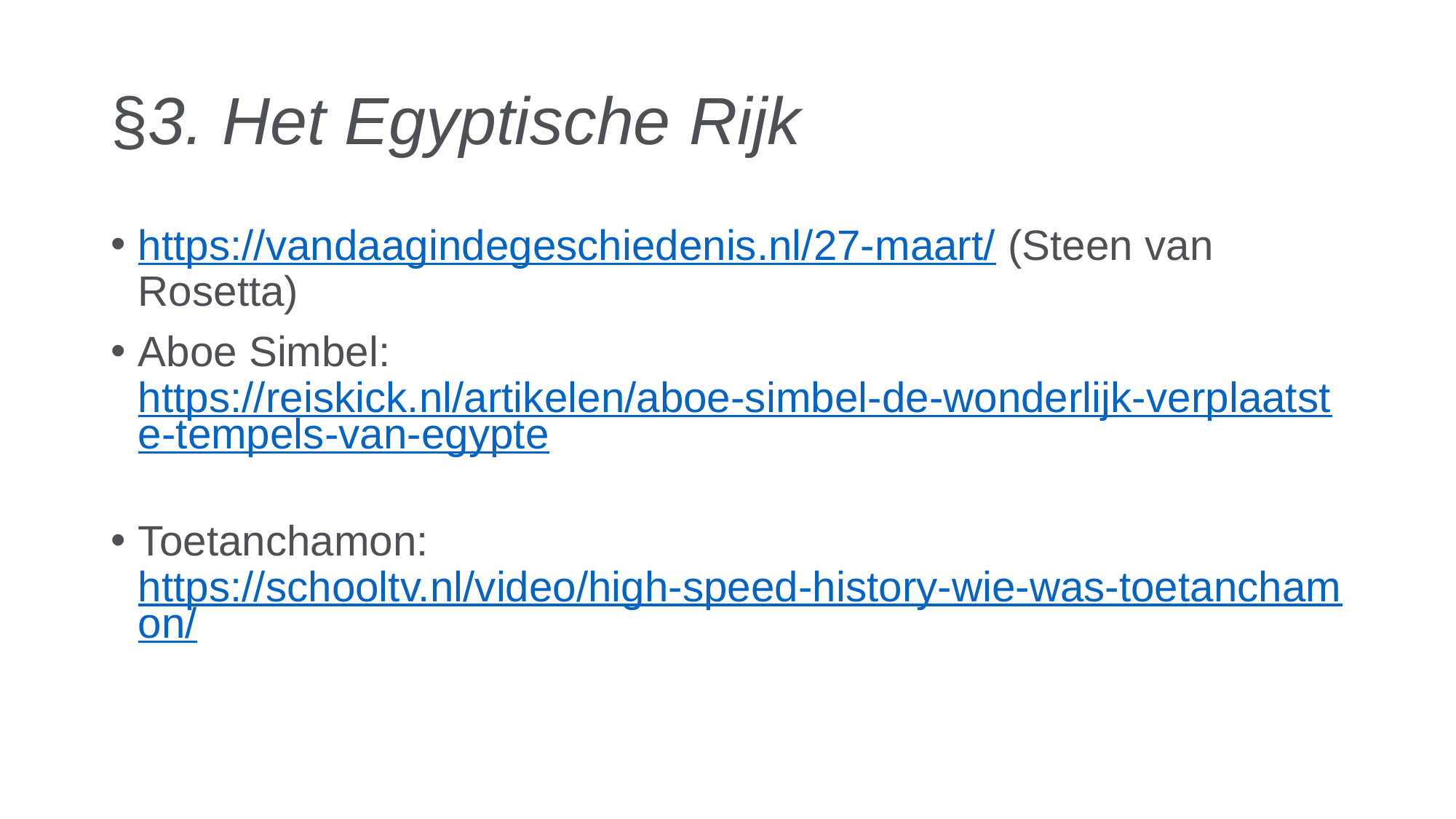

# §3. Het Egyptische Rijk
https://vandaagindegeschiedenis.nl/27-maart/ (Steen van Rosetta)
Aboe Simbel: https://reiskick.nl/artikelen/aboe-simbel-de-wonderlijk-verplaatste-tempels-van-egypte
Toetanchamon: https://schooltv.nl/video/high-speed-history-wie-was-toetanchamon/